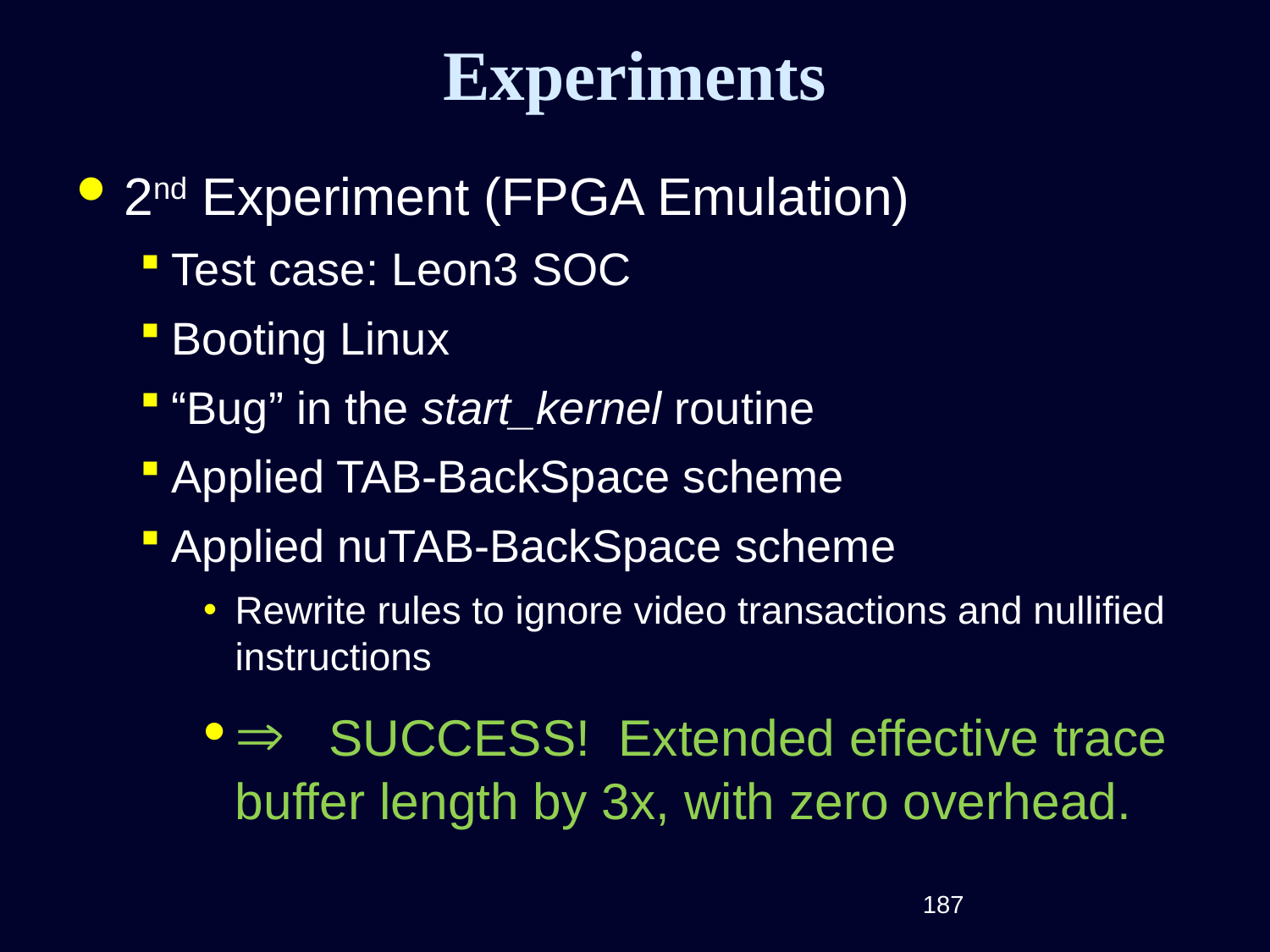

# Experiments
2nd Experiment (FPGA Emulation)
Test case: Leon3 SOC
Booting Linux
“Bug” in the start_kernel routine
Applied TAB-BackSpace scheme
Applied nuTAB-BackSpace scheme
Rewrite rules to ignore video transactions and nullified instructions
⇒    SUCCESS!  Extended effective trace buffer length by 3x, with zero overhead.

187